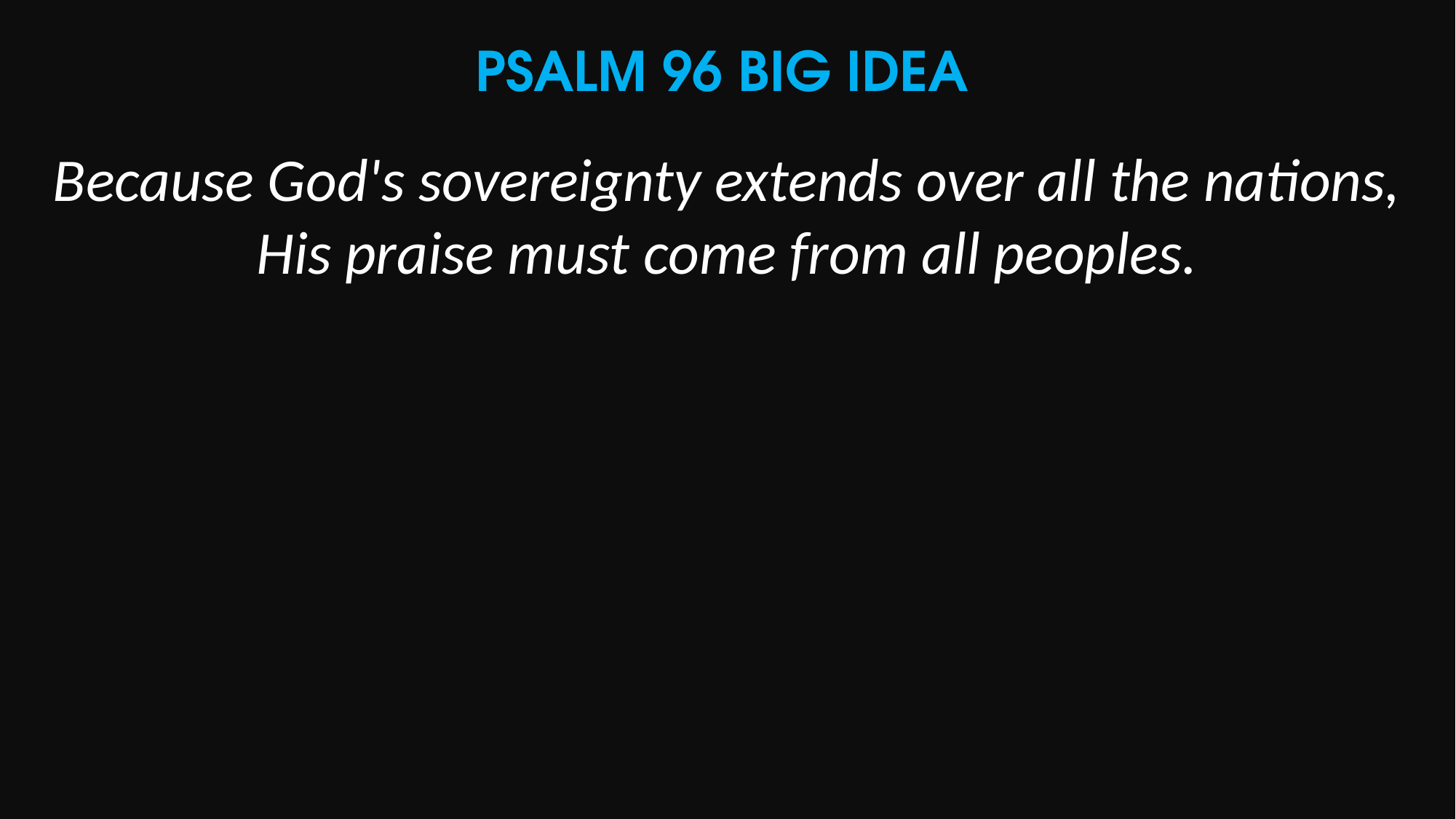

Psalm 96 Big Idea
Because God's sovereignty extends over all the nations, His praise must come from all peoples.